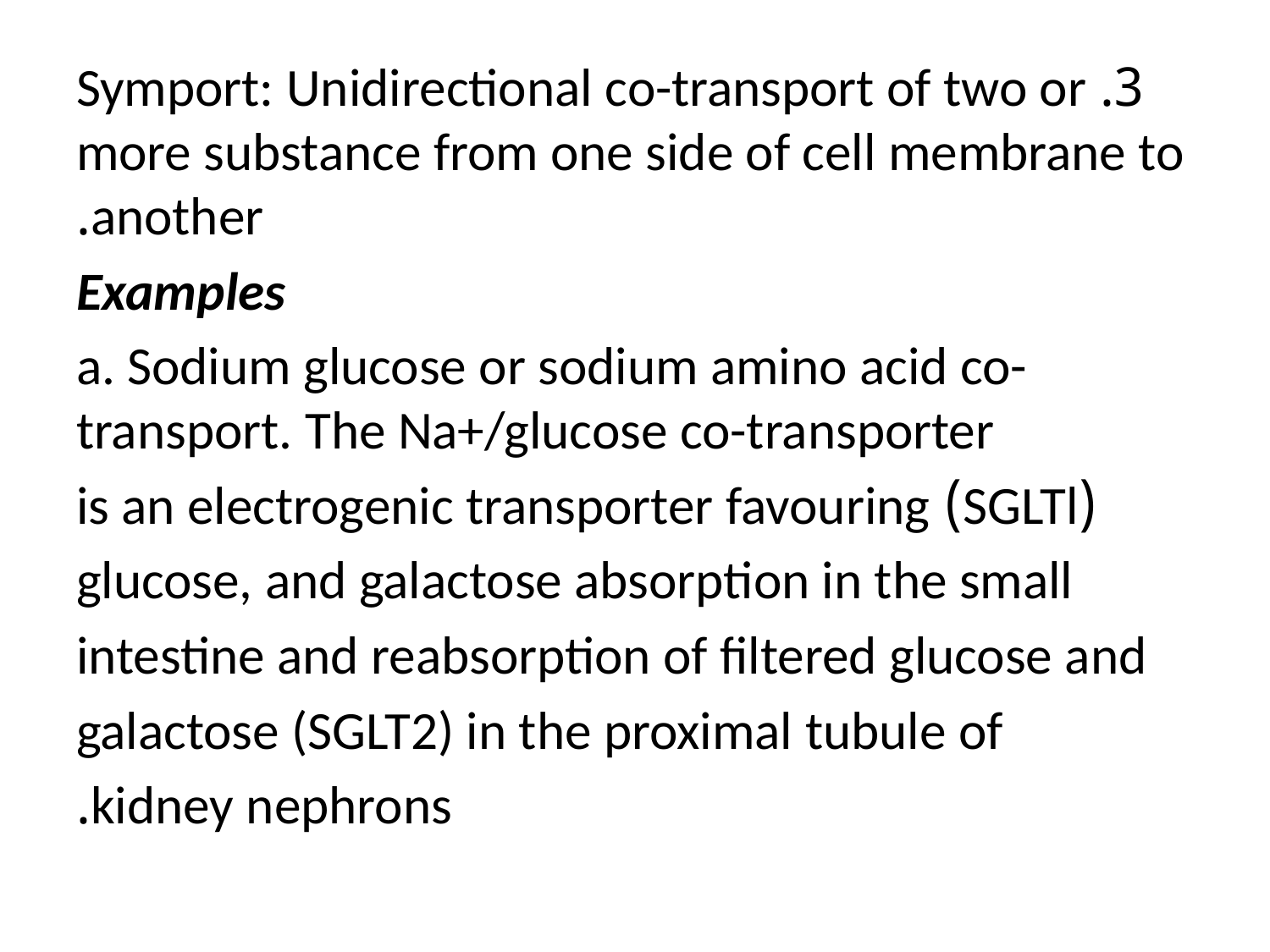

3. Symport: Unidirectional co-transport of two or more substance from one side of cell membrane to another.
Examples
a. Sodium glucose or sodium amino acid co-transport. The Na+/glucose co-transporter
(SGLTl) is an electrogenic transporter favouring
glucose, and galactose absorption in the small
intestine and reabsorption of filtered glucose and
galactose (SGLT2) in the proximal tubule of
kidney nephrons.